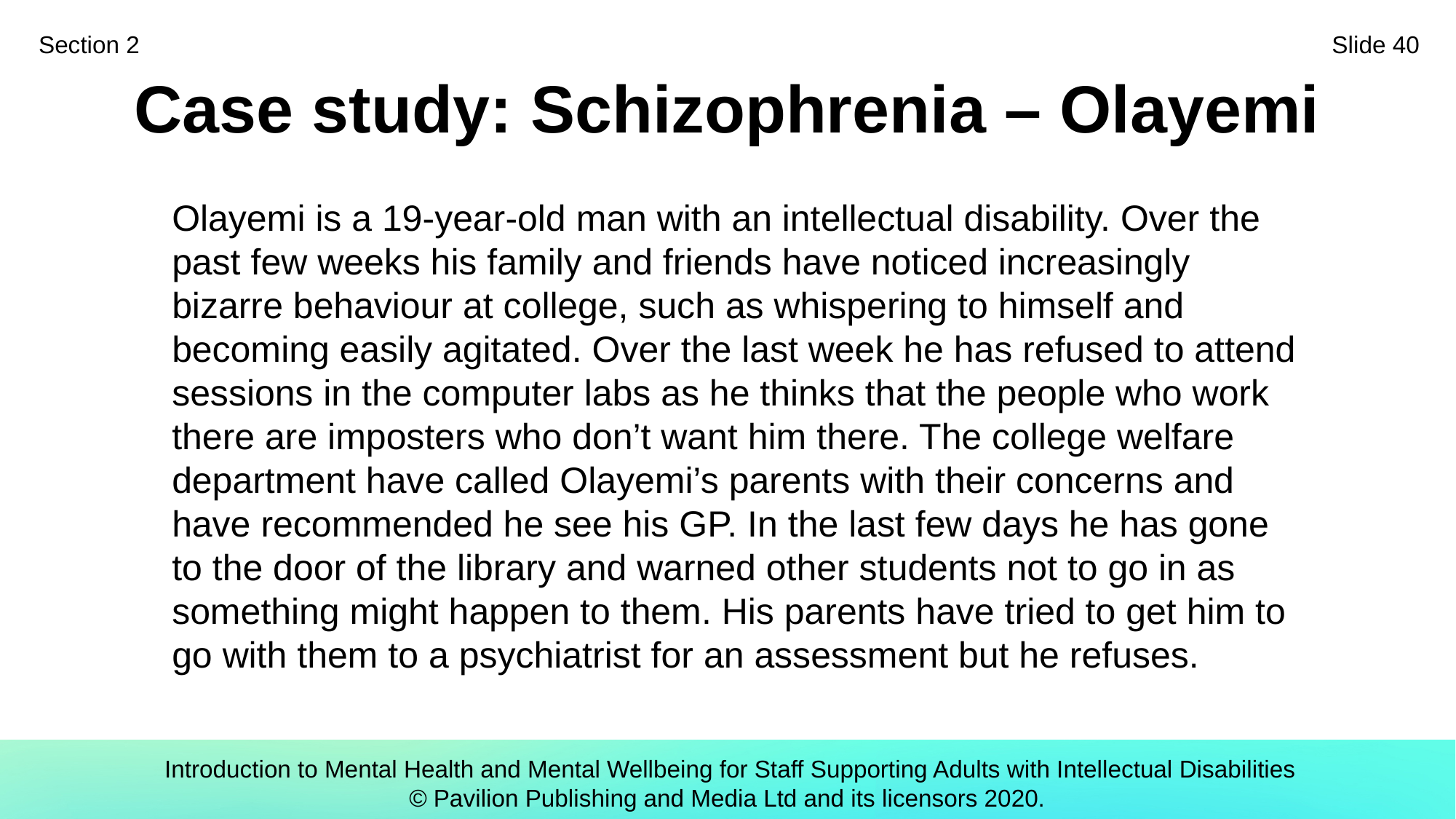

Section 2
Slide 40
# Case study: Schizophrenia – Olayemi
Olayemi is a 19-year-old man with an intellectual disability. Over the past few weeks his family and friends have noticed increasingly bizarre behaviour at college, such as whispering to himself and becoming easily agitated. Over the last week he has refused to attend sessions in the computer labs as he thinks that the people who work there are imposters who don’t want him there. The college welfare department have called Olayemi’s parents with their concerns and have recommended he see his GP. In the last few days he has gone to the door of the library and warned other students not to go in as something might happen to them. His parents have tried to get him to go with them to a psychiatrist for an assessment but he refuses.